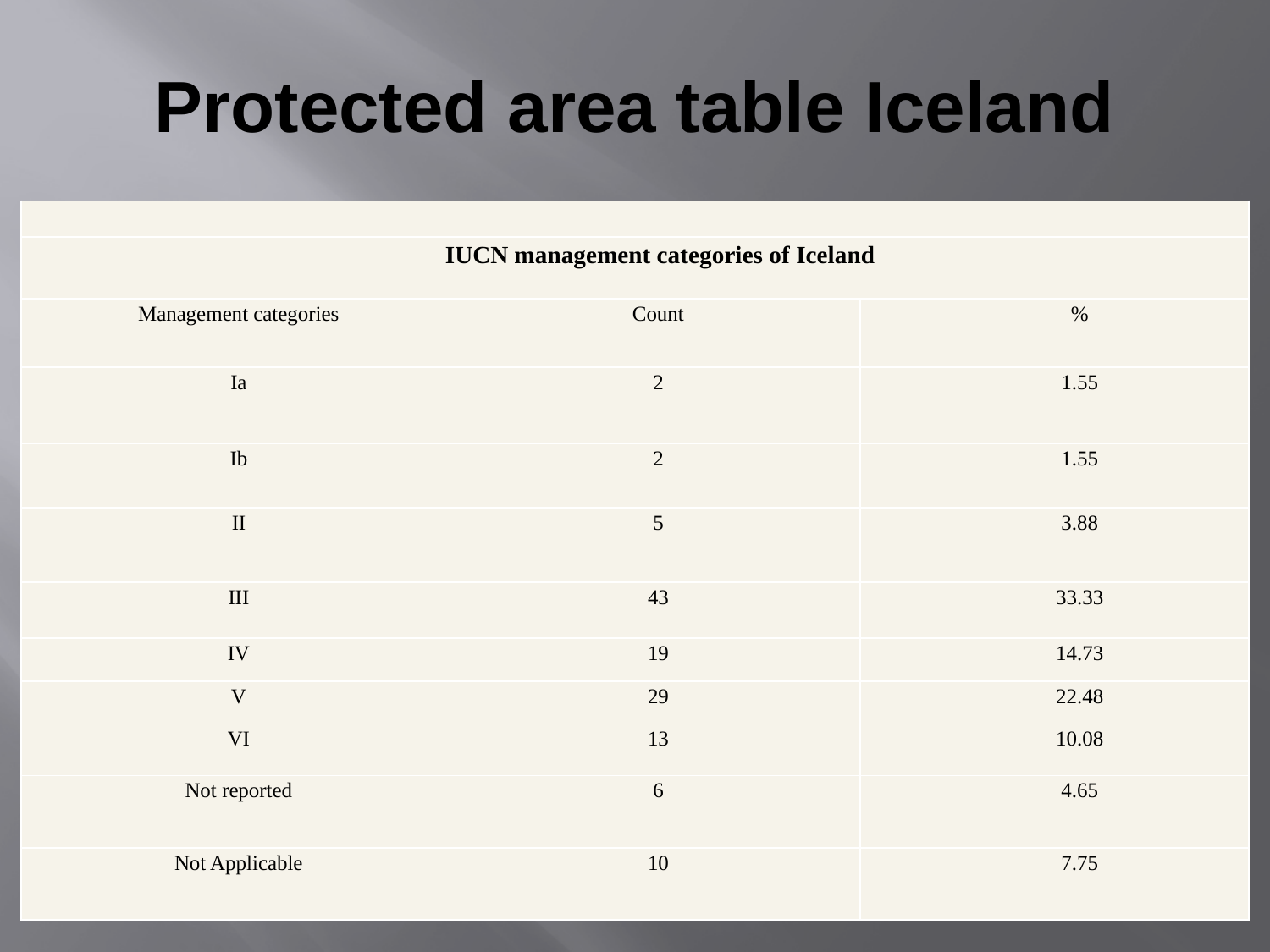

# Protected area table Iceland
|  |  |  |
| --- | --- | --- |
| IUCN management categories of Iceland |  |  |
| Management categories | Count | % |
| Ia | 2 | 1.55 |
| Ib | 2 | 1.55 |
| II | 5 | 3.88 |
| III | 43 | 33.33 |
| IV | 19 | 14.73 |
| V | 29 | 22.48 |
| VI | 13 | 10.08 |
| Not reported | 6 | 4.65 |
| Not Applicable | 10 | 7.75 |